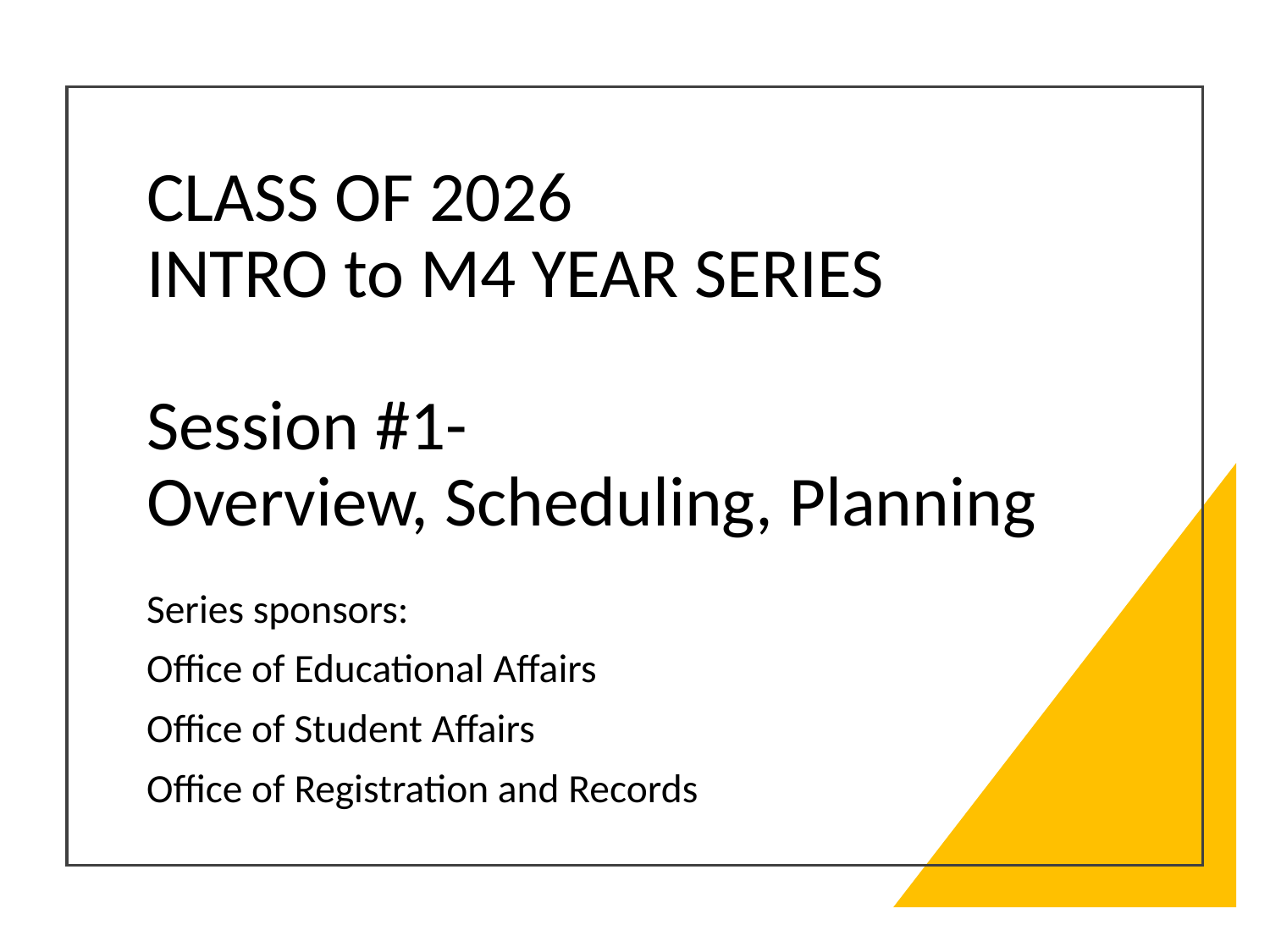

# CLASS OF 2026 INTRO to M4 YEAR SERIES Session #1- Overview, Scheduling, Planning

Series sponsors:
Office of Educational Affairs
Office of Student Affairs
Office of Registration and Records